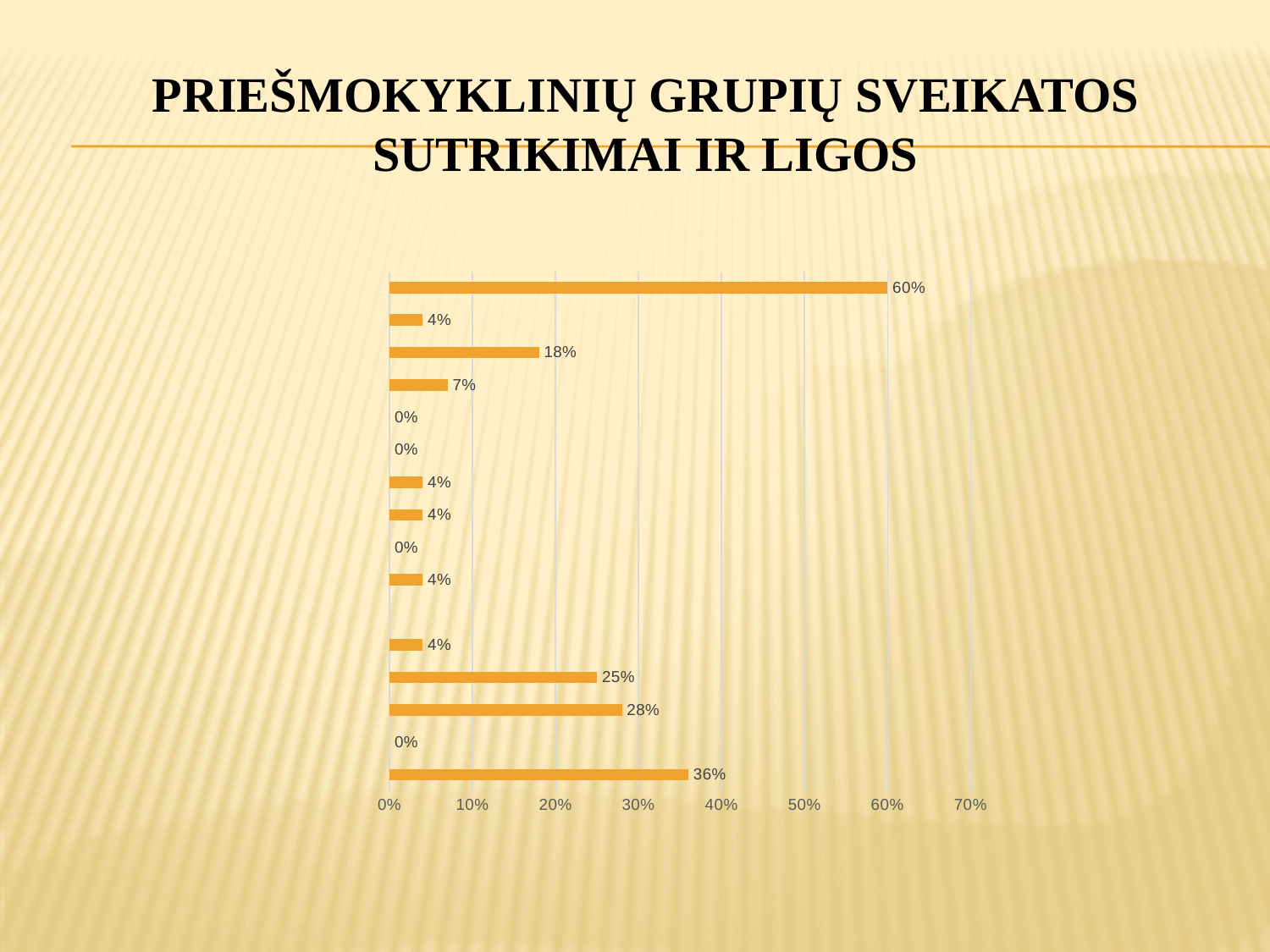

# Priešmokyklinių grupių sveikatos sutrikimai ir ligos

[unsupported chart]

### Chart

| Category |  |
|---|---|